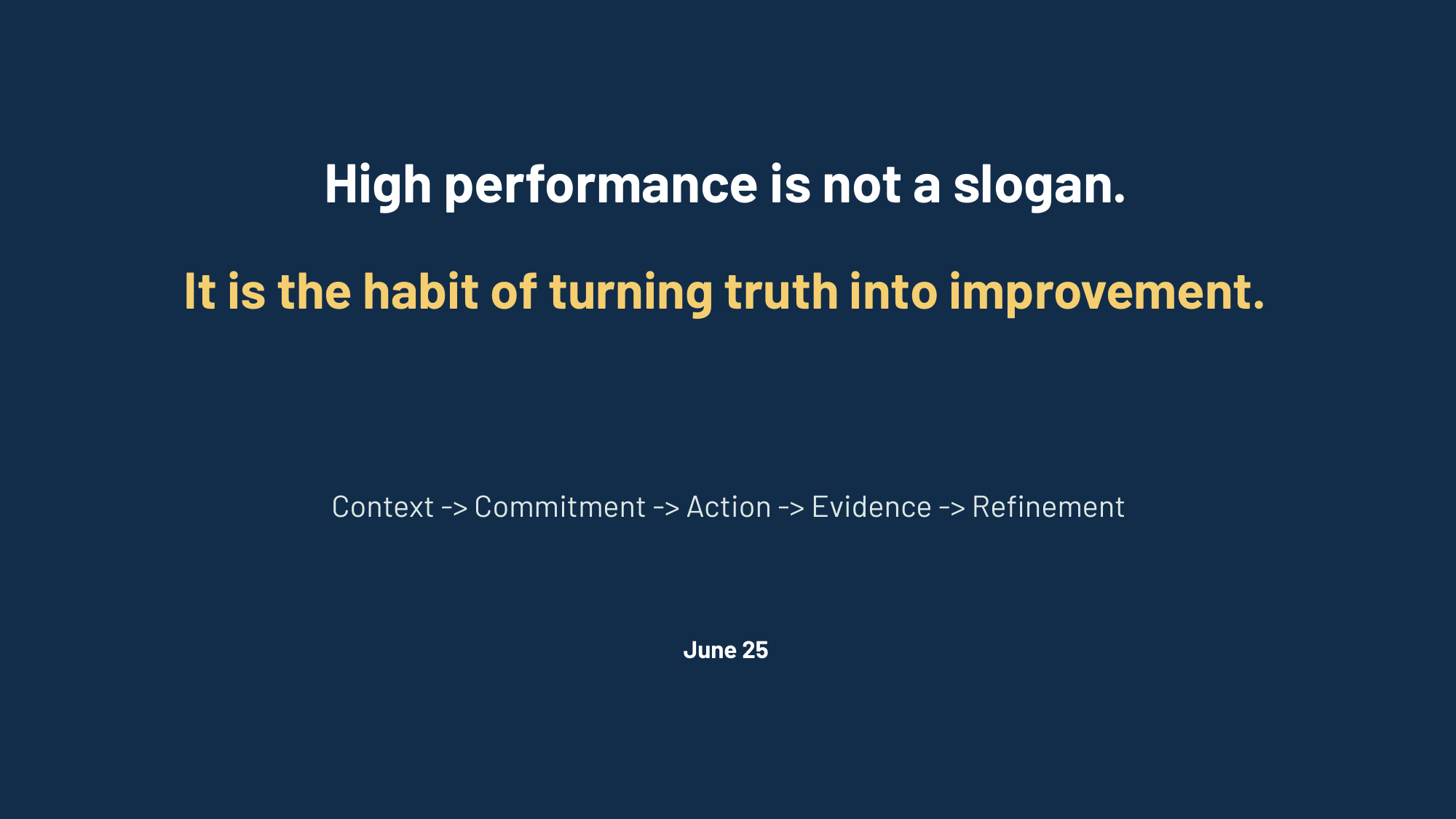

High performance is not a slogan.
It is the habit of turning truth into improvement.
Context -> Commitment -> Action -> Evidence -> Refinement
June 25